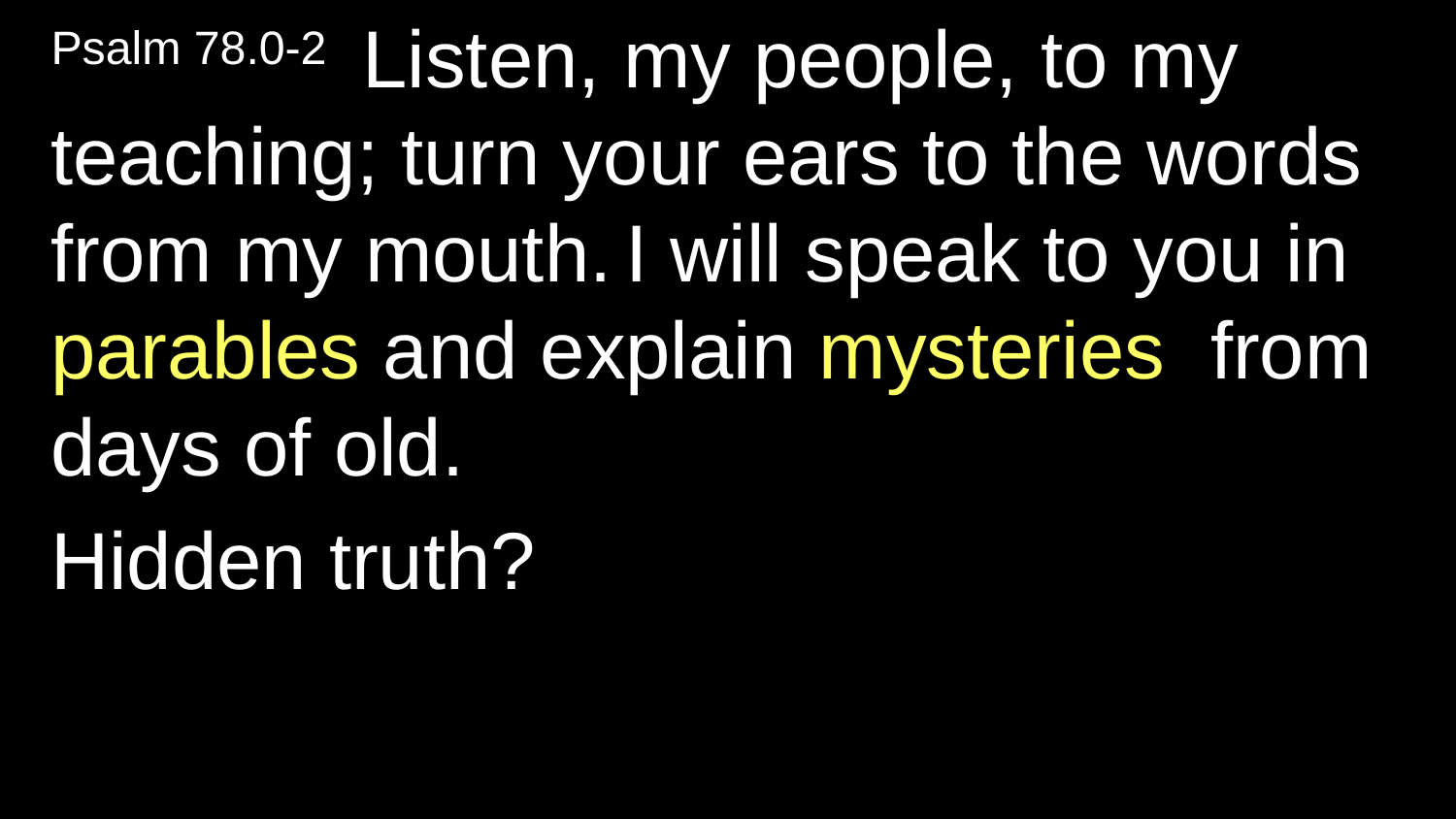

Psalm 78.0-2  Listen, my people, to my teaching; turn your ears to the words from my mouth. I will speak to you in parables and explain mysteries  from days of old.
Hidden truth?